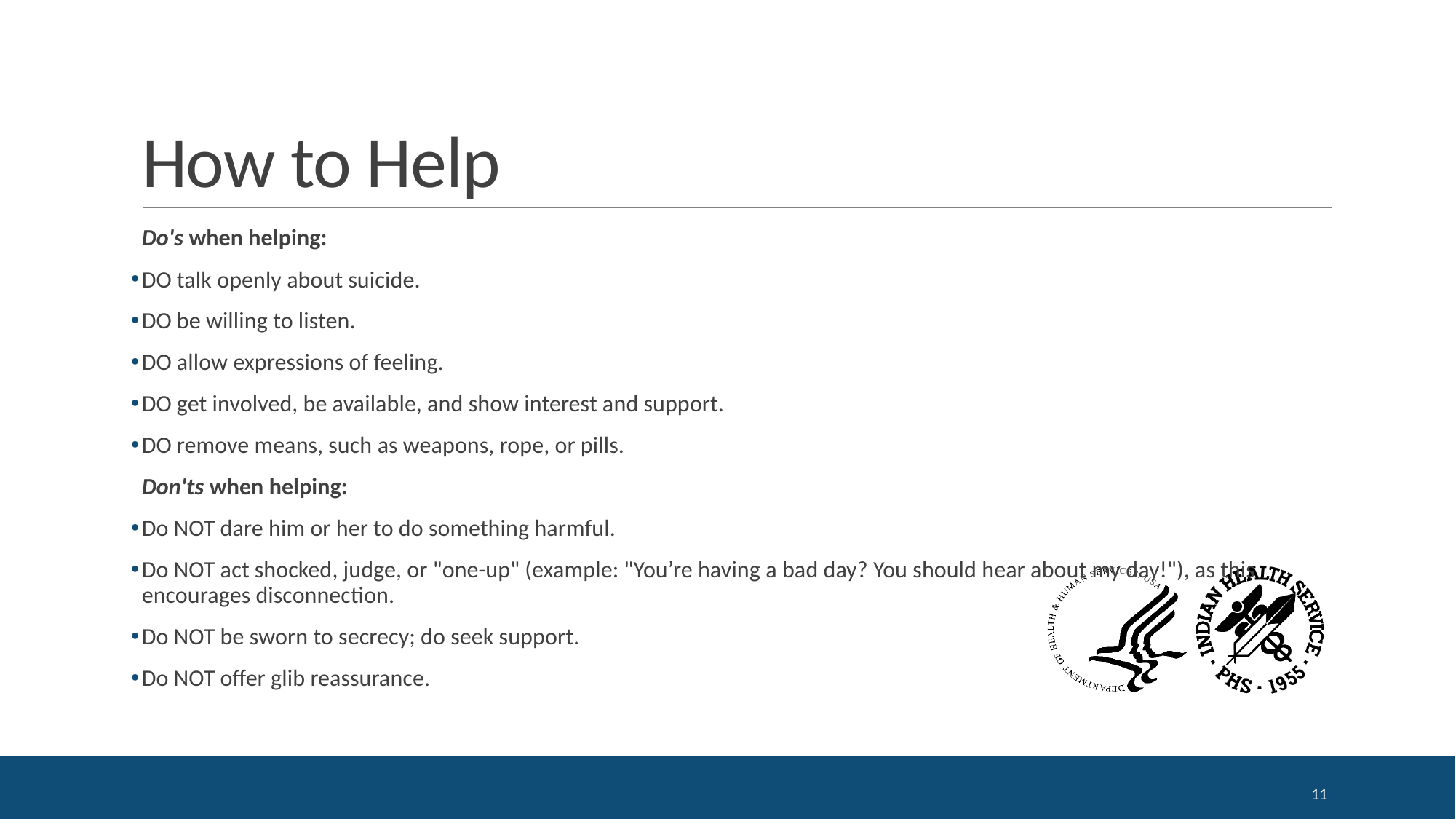

# How to Help
Do's when helping:
DO talk openly about suicide.
DO be willing to listen.
DO allow expressions of feeling.
DO get involved, be available, and show interest and support.
DO remove means, such as weapons, rope, or pills.
Don'ts when helping:
Do NOT dare him or her to do something harmful.
Do NOT act shocked, judge, or "one-up" (example: "You’re having a bad day? You should hear about my day!"), as this encourages disconnection.
Do NOT be sworn to secrecy; do seek support.
Do NOT offer glib reassurance.

11